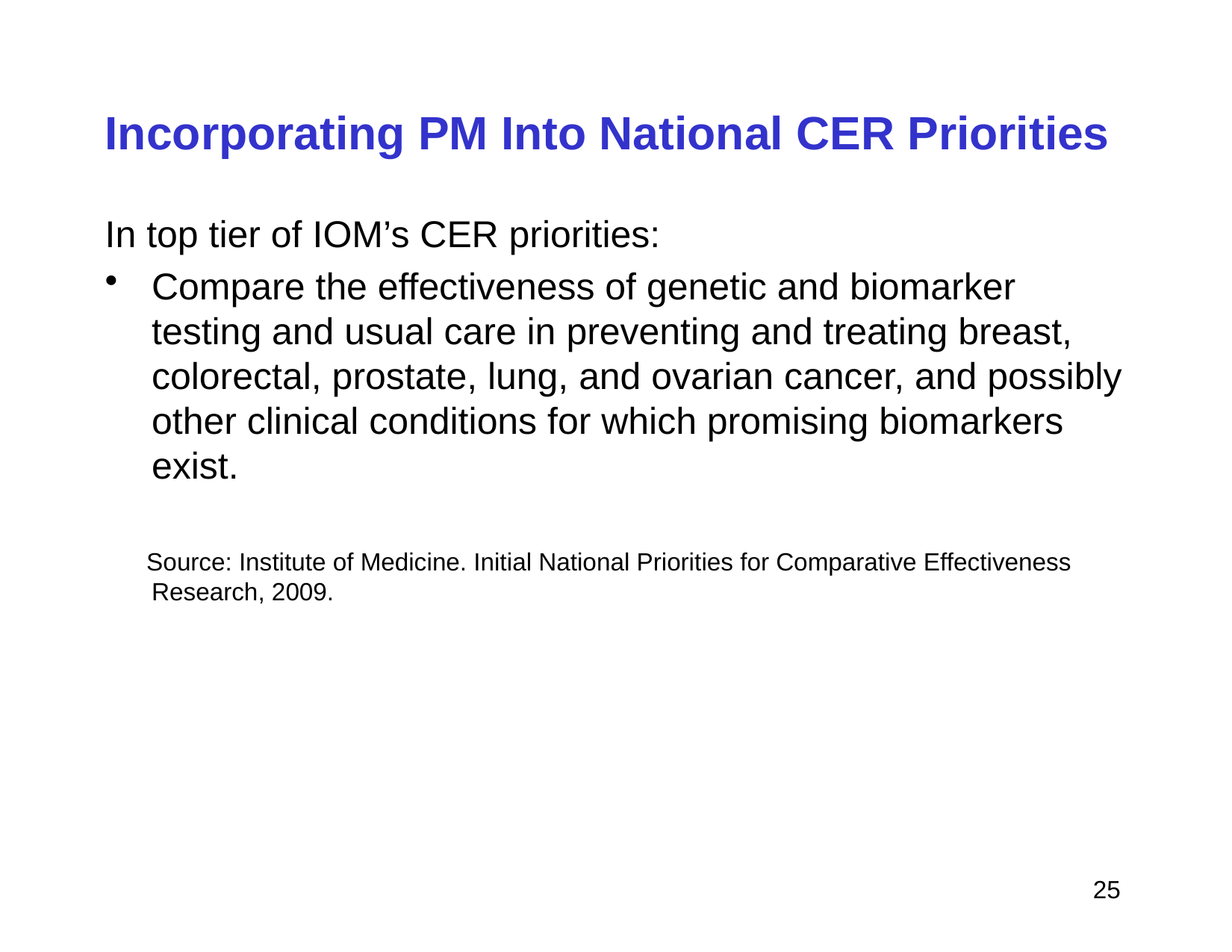

# Incorporating PM Into National CER Priorities
In top tier of IOM’s CER priorities:
Compare the effectiveness of genetic and biomarker testing and usual care in preventing and treating breast, colorectal, prostate, lung, and ovarian cancer, and possibly other clinical conditions for which promising biomarkers exist.

      Source: Institute of Medicine. Initial National Priorities for Comparative Effectiveness Research, 2009.
 25